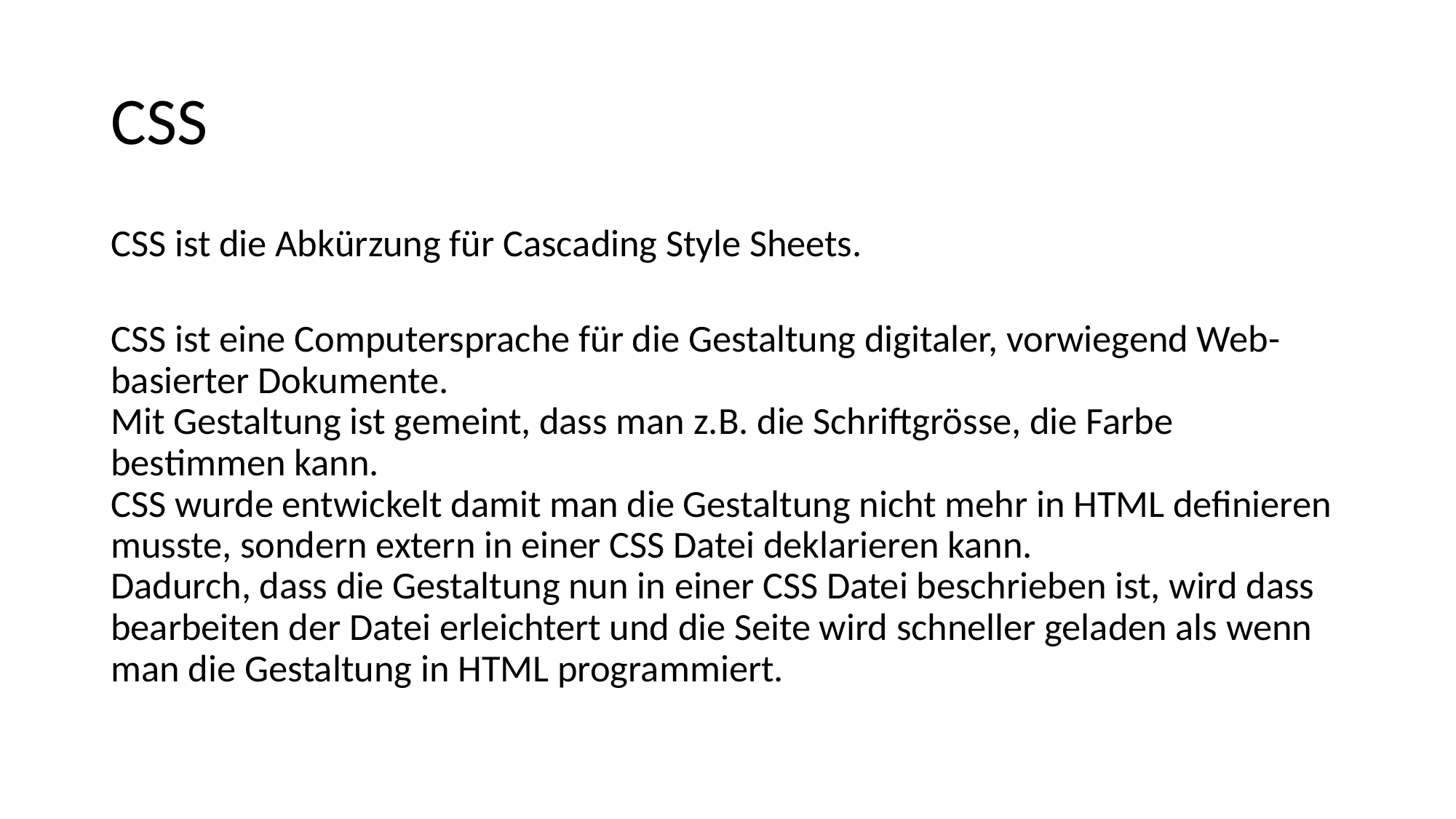

# CSS
CSS ist die Abkürzung für Cascading Style Sheets.
CSS ist eine Computersprache für die Gestaltung digitaler, vorwiegend Web-basierter Dokumente.
Mit Gestaltung ist gemeint, dass man z.B. die Schriftgrösse, die Farbe bestimmen kann.
CSS wurde entwickelt damit man die Gestaltung nicht mehr in HTML definieren musste, sondern extern in einer CSS Datei deklarieren kann.
Dadurch, dass die Gestaltung nun in einer CSS Datei beschrieben ist, wird dass bearbeiten der Datei erleichtert und die Seite wird schneller geladen als wenn man die Gestaltung in HTML programmiert.